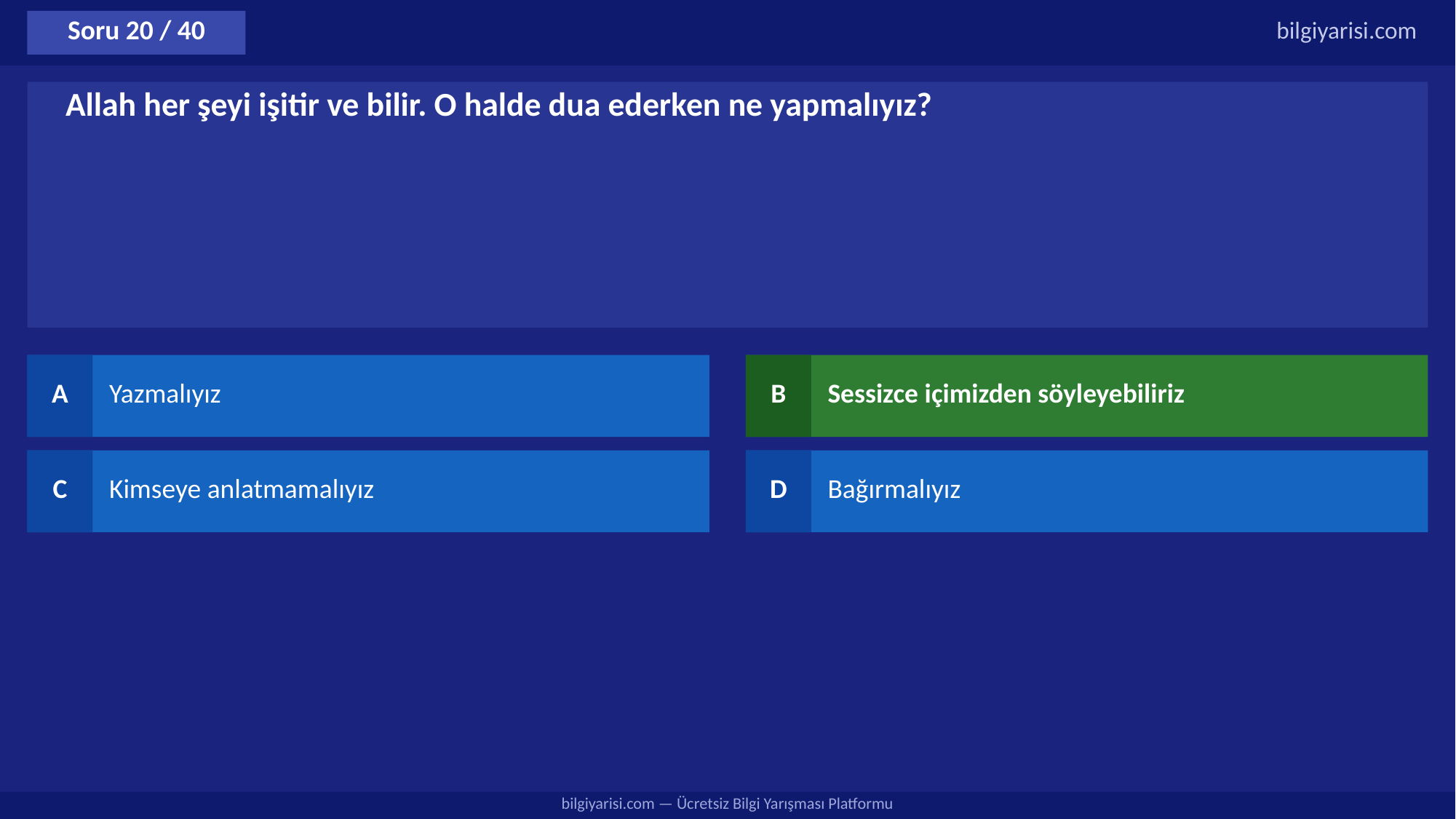

Soru 20 / 40
bilgiyarisi.com

Allah her şeyi işitir ve bilir. O halde dua ederken ne yapmalıyız?

A
Yazmalıyız

B
Sessizce içimizden söyleyebiliriz

C
Kimseye anlatmamalıyız

D
Bağırmalıyız
bilgiyarisi.com — Ücretsiz Bilgi Yarışması Platformu